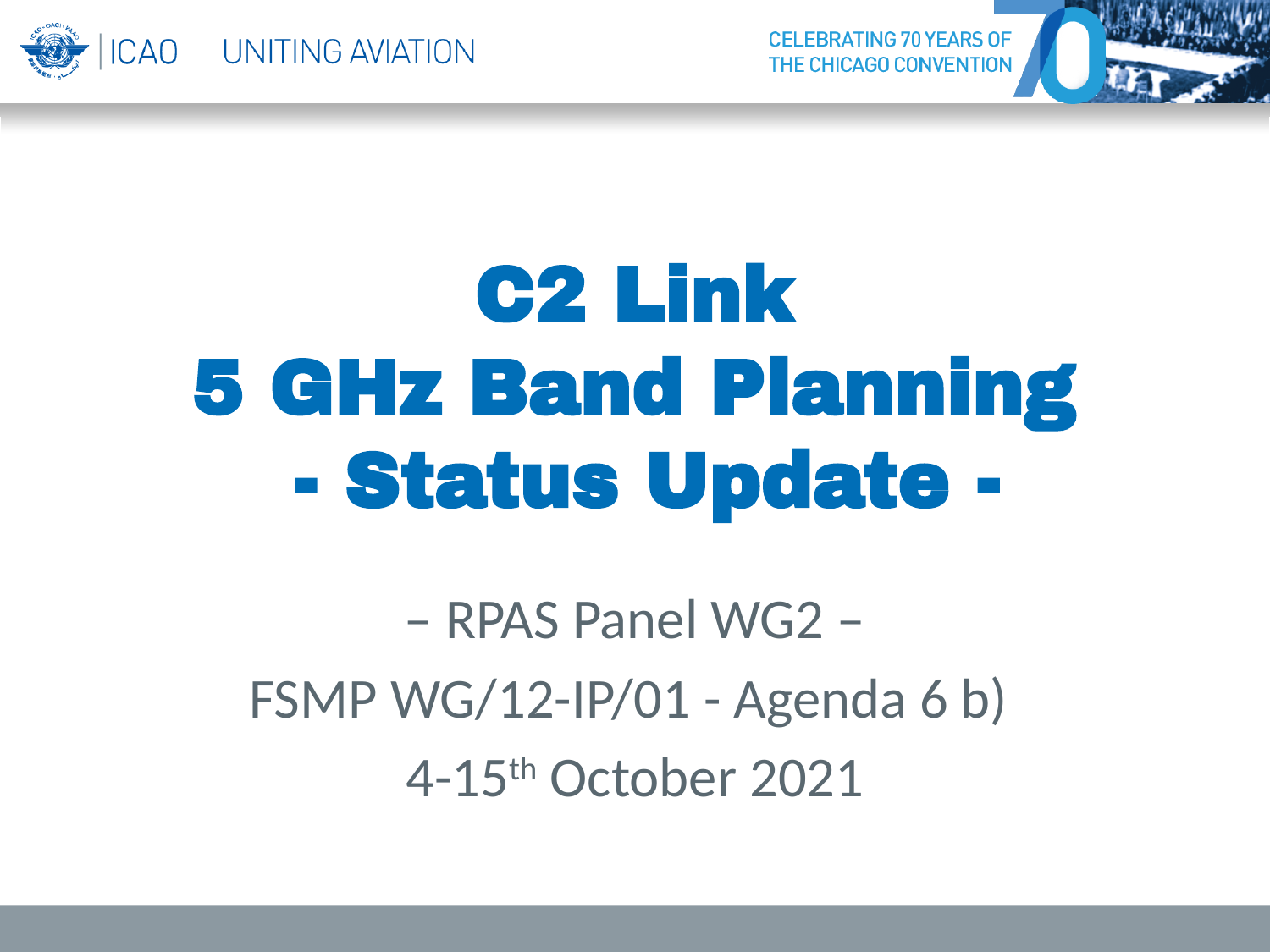

# C2 Link 5 GHz Band Planning - Status Update -
– RPAS Panel WG2 –
FSMP WG/12-IP/01 - Agenda 6 b)
4-15th October 2021